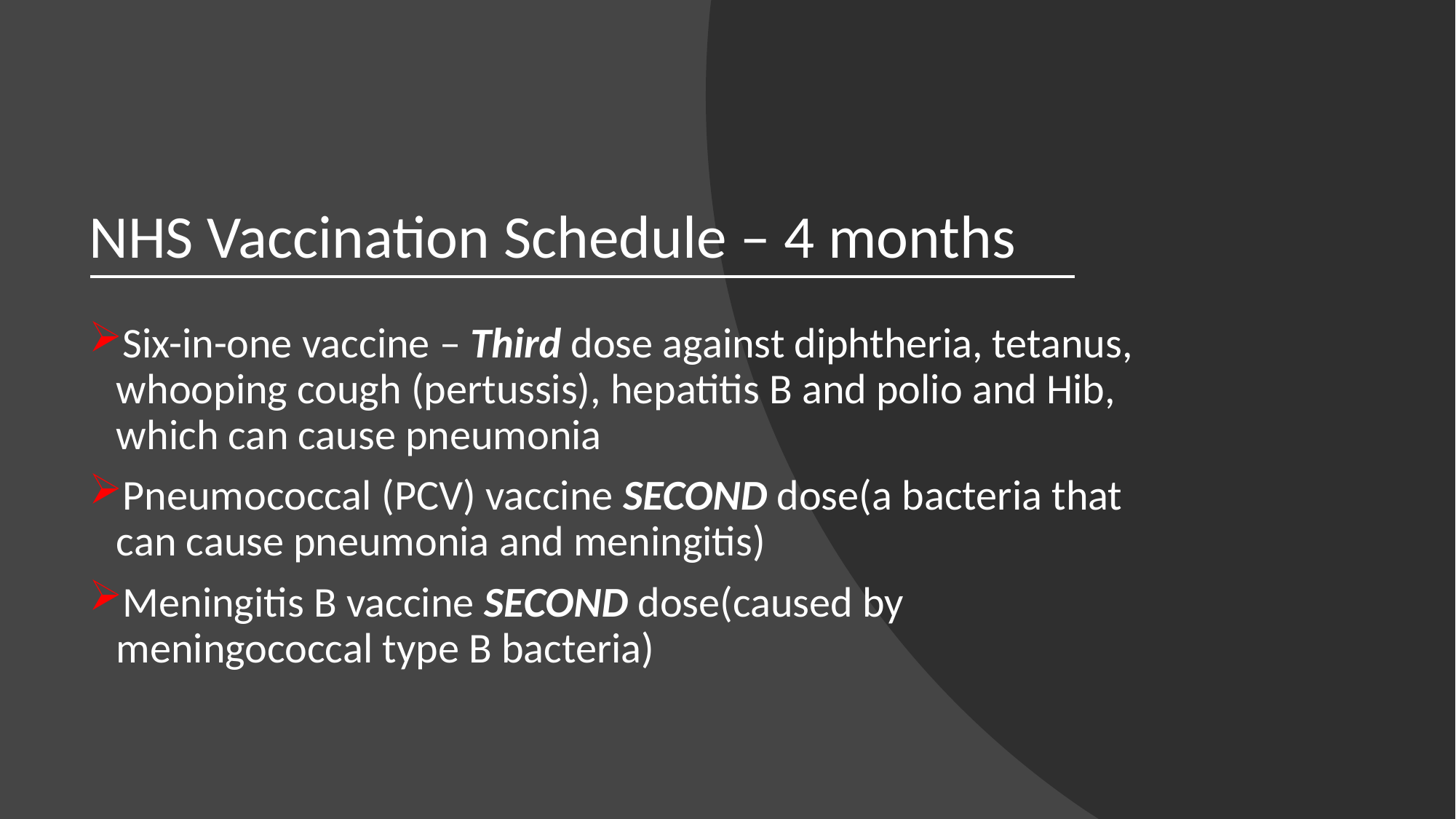

# NHS Vaccination Schedule – 4 months
Six-in-one vaccine – Third dose against diphtheria, tetanus, whooping cough (pertussis), hepatitis B and polio and Hib, which can cause pneumonia
Pneumococcal (PCV) vaccine SECOND dose(a bacteria that can cause pneumonia and meningitis)
Meningitis B vaccine SECOND dose(caused by meningococcal type B bacteria)